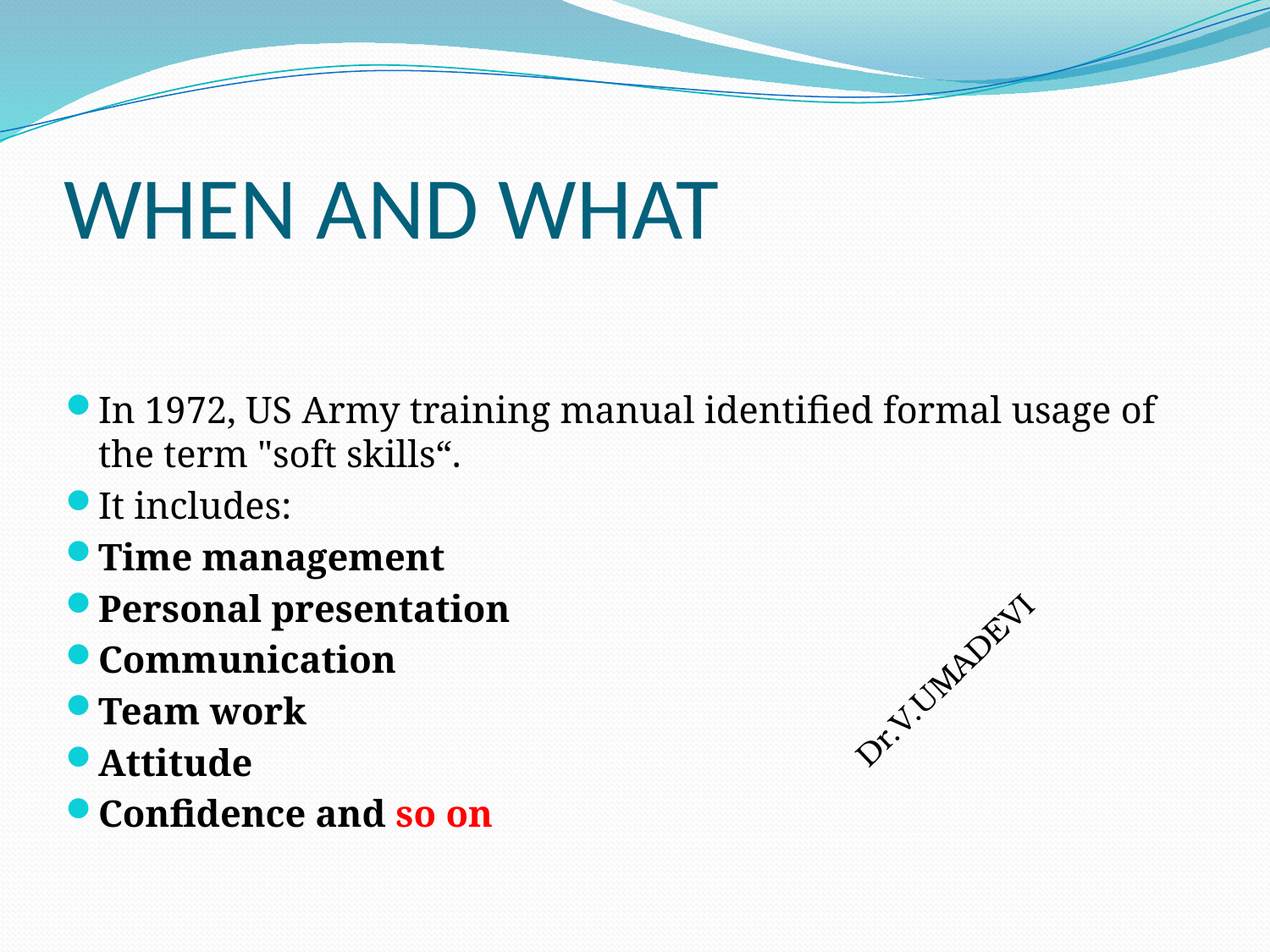

# WHEN AND WHAT
In 1972, US Army training manual identified formal usage of the term "soft skills“.
It includes:
Time management
Personal presentation
Communication
Team work
Attitude
Confidence and so on